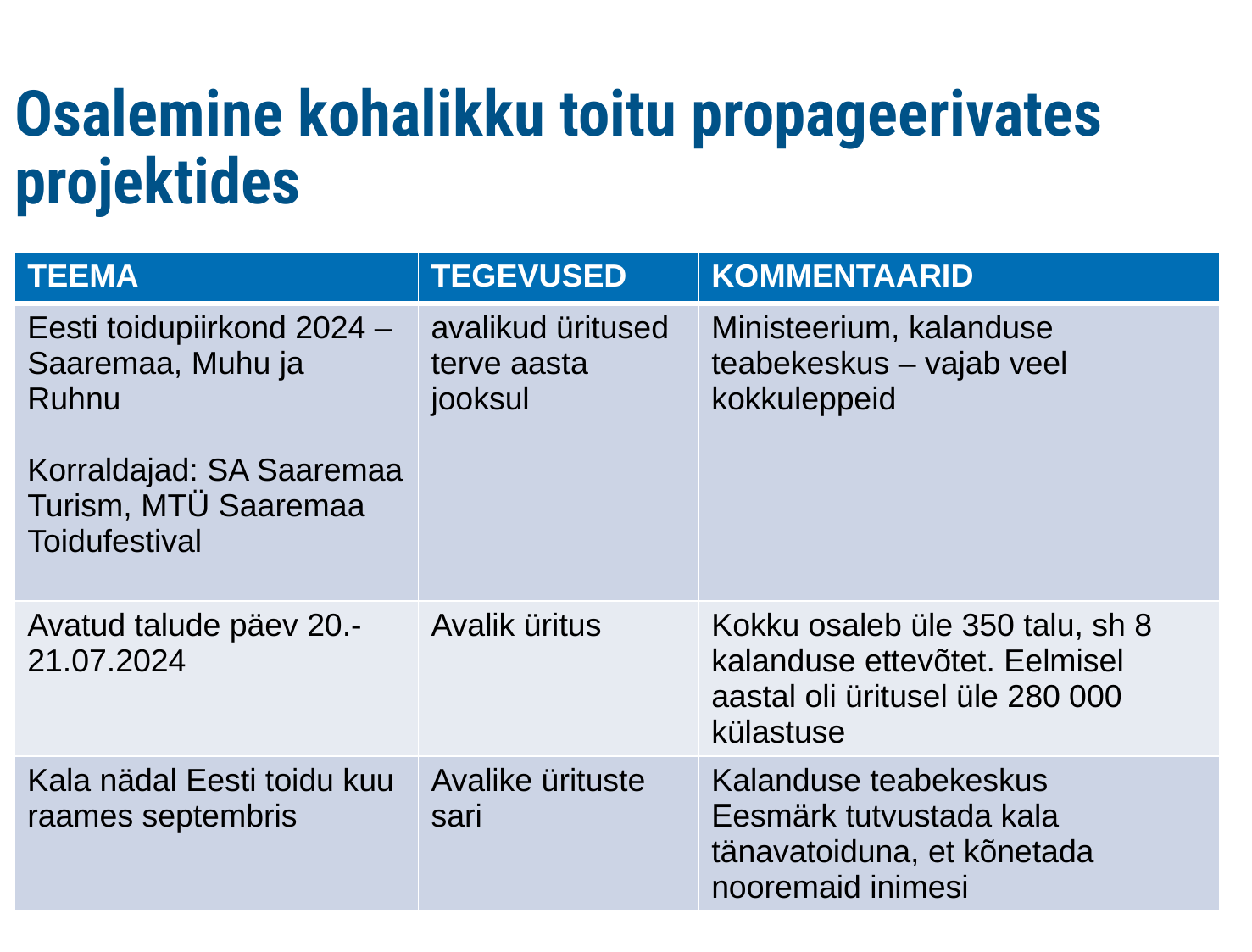

# Osalemine kohalikku toitu propageerivates projektides
| TEEMA | TEGEVUSED | KOMMENTAARID |
| --- | --- | --- |
| Eesti toidupiirkond 2024 – Saaremaa, Muhu ja Ruhnu Korraldajad: SA Saaremaa Turism, MTÜ Saaremaa Toidufestival | avalikud üritused terve aasta jooksul | Ministeerium, kalanduse teabekeskus – vajab veel kokkuleppeid |
| Avatud talude päev 20.-21.07.2024 | Avalik üritus | Kokku osaleb üle 350 talu, sh 8 kalanduse ettevõtet. Eelmisel aastal oli üritusel üle 280 000 külastuse |
| Kala nädal Eesti toidu kuu raames septembris | Avalike ürituste sari | Kalanduse teabekeskus Eesmärk tutvustada kala tänavatoiduna, et kõnetada nooremaid inimesi |